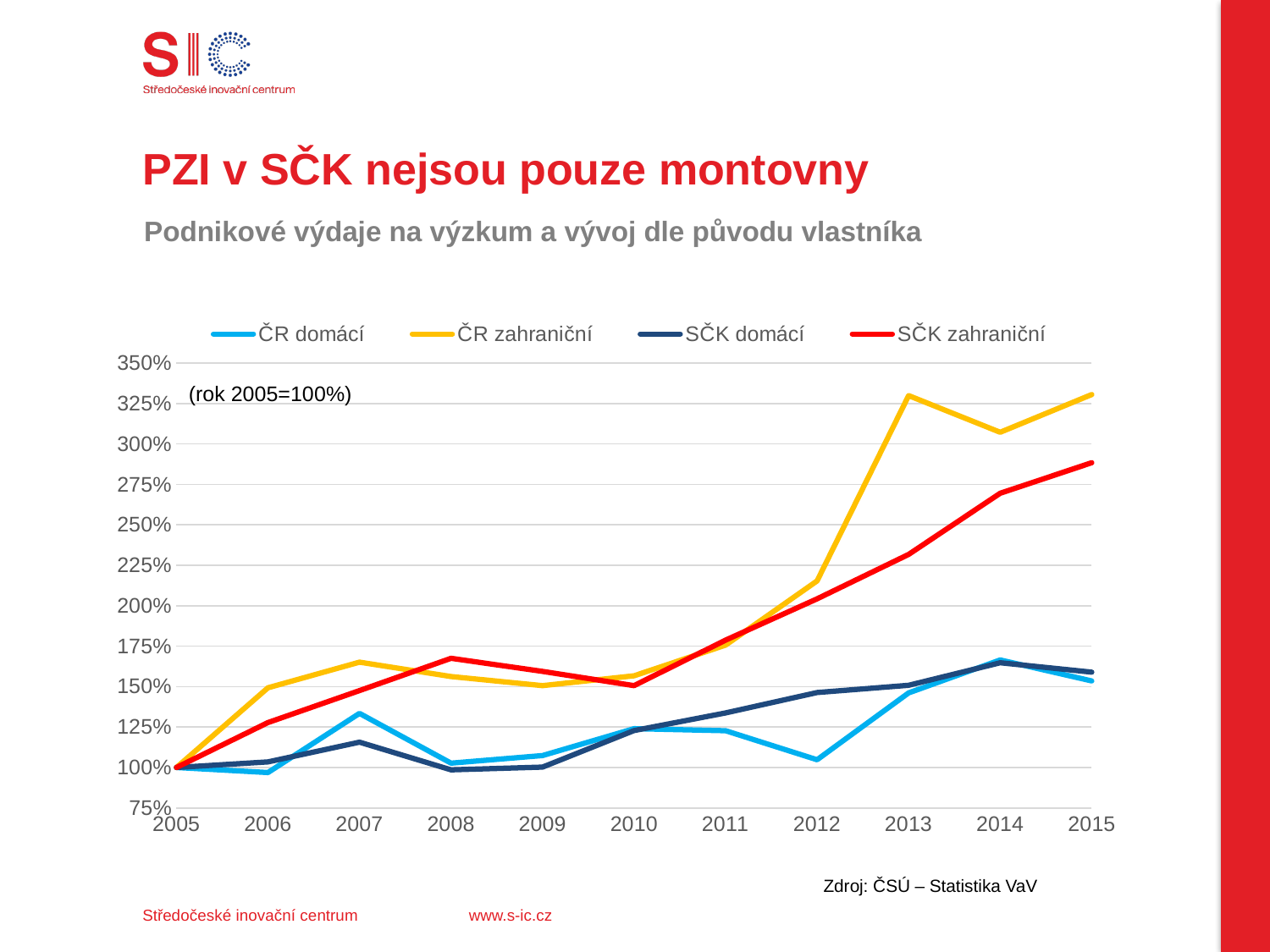

# PZI v SČK nejsou pouze montovny
Podnikové výdaje na výzkum a vývoj dle původu vlastníka

### Chart

| Category | ČR domácí | ČR zahraniční | SČK domácí | SČK zahraniční |
|---|---|---|---|---|
| 2005 | 1.0 | 1.0 | 1.0 | 1.0 |
| 2006 | 0.9687331489384209 | 1.49257096726721 | 1.0347572695227207 | 1.2777006399252995 |
| 2007 | 1.3345803292337333 | 1.6512037766306822 | 1.1564603044634183 | 1.4753229014742326 |
| 2008 | 1.0268508624391661 | 1.5621939215305793 | 0.9856240431263851 | 1.6749374667433645 |
| 2009 | 1.0739786605396626 | 1.5059996849367772 | 1.002336690393504 | 1.5938378105185418 |
| 2010 | 1.240113877740714 | 1.5668205633224896 | 1.2282867070482704 | 1.5058382541005815 |
| 2011 | 1.2272757321009222 | 1.7564531049032357 | 1.3373793286902047 | 1.7871636988399937 |
| 2012 | 1.0480163653807677 | 2.1532074073525815 | 1.4631563631537707 | 2.0424848727882545 |
| 2013 | 1.4611533615237575 | 3.298864767248388 | 1.5080355853199539 | 2.3173197747468555 |
| 2014 | 1.6646806612786504 | 3.0722125537821494 | 1.6473683053119086 | 2.695405566407905 |
| 2015 | 1.5350483952301521 | 3.3053177612467537 | 1.5893520416401519 | 2.883930640944294 |
(rok 2005=100%)
Zdroj: ČSÚ – Statistika VaV